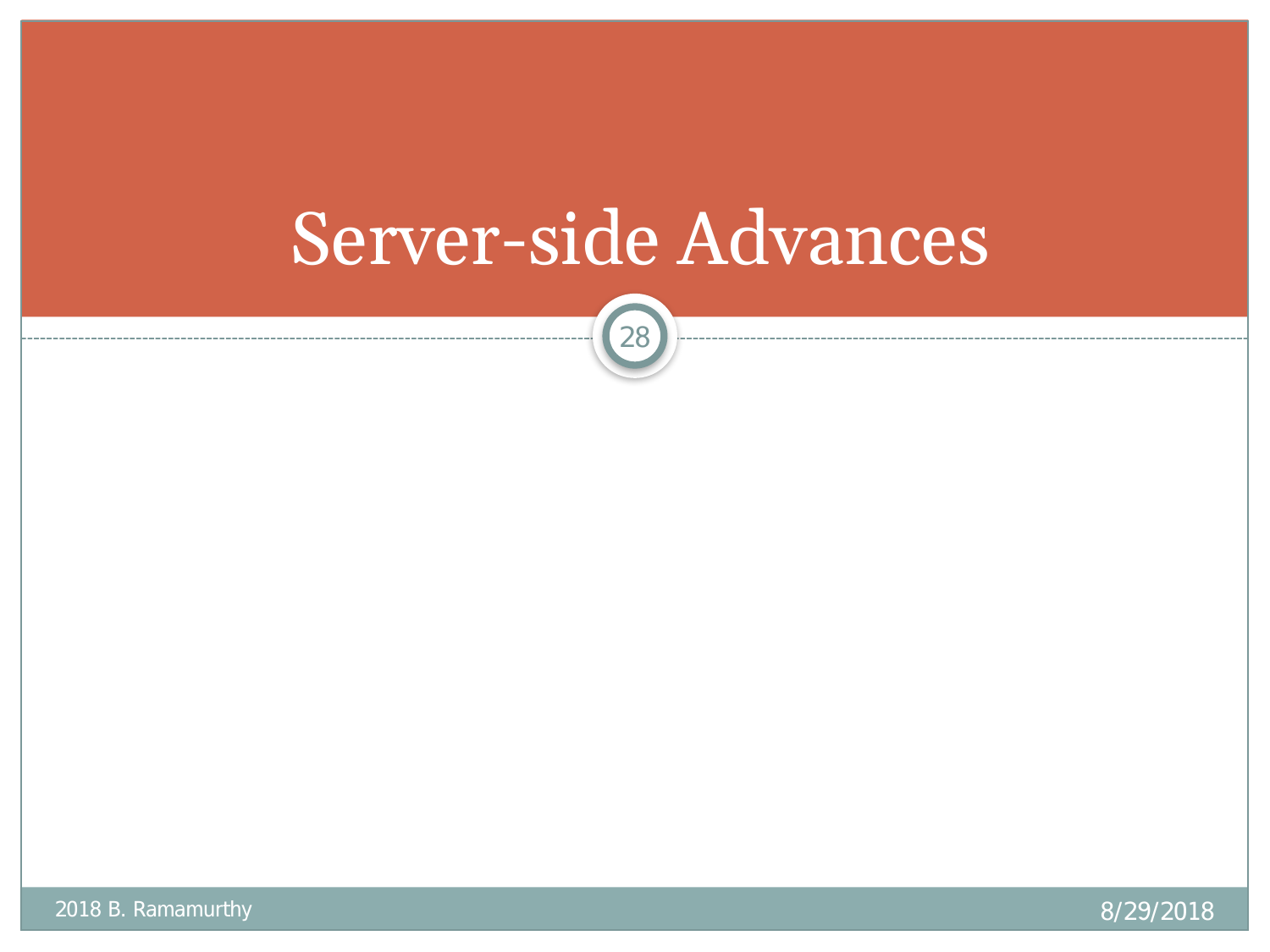

# Server-side Advances
28

8/29/2018
2018 B. Ramamurthy